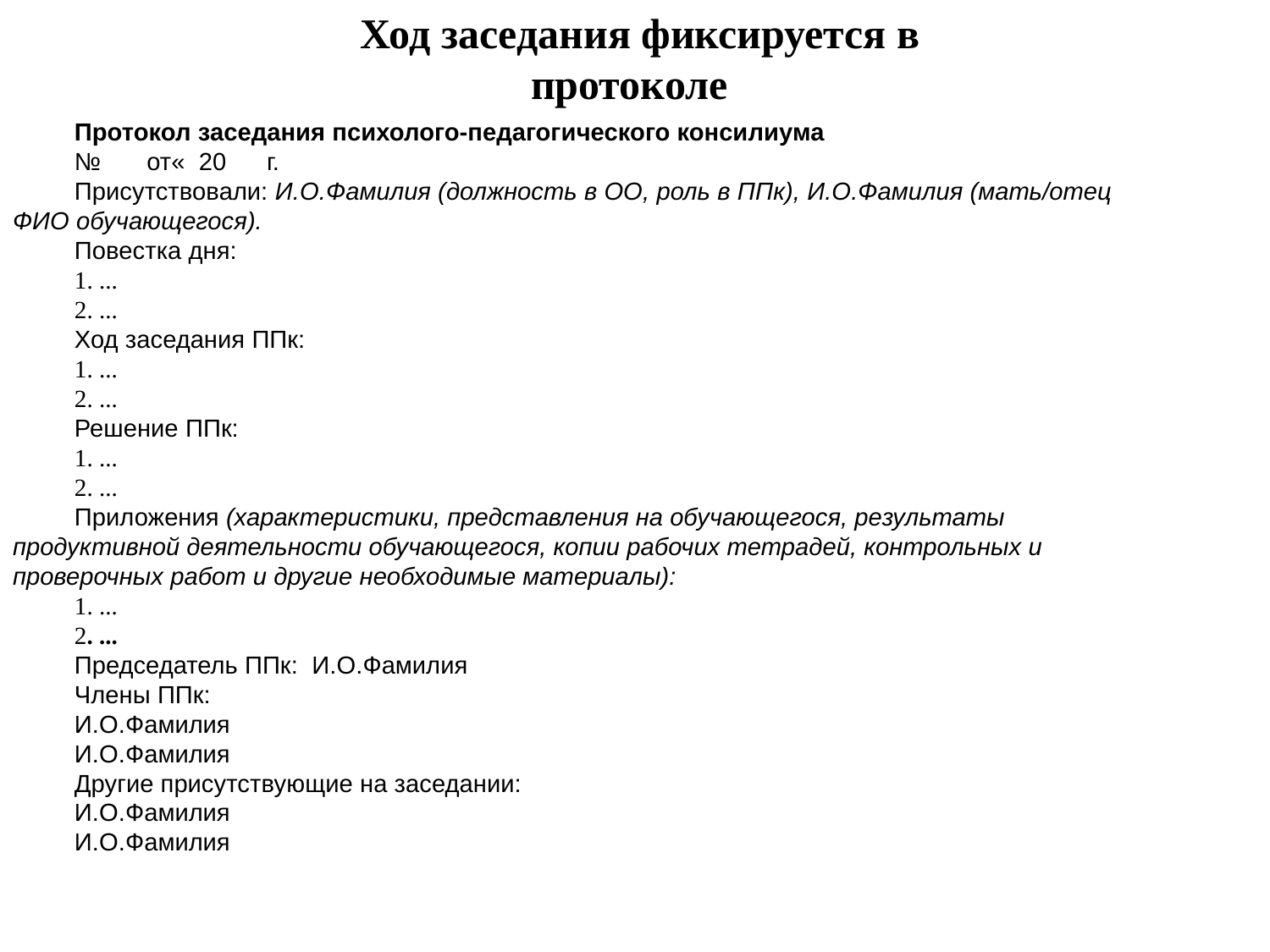

Ход заседания фиксируется в протоколе
Протокол заседания психолого-педагогического консилиума
№	 от«  20	г.
Присутствовали: И.О.Фамилия (должность в ОО, роль в ППк), И.О.Фамилия (мать/отец ФИО обучающегося).
Повестка дня:
1. ...
2. ...
Ход заседания ППк:
1. ...
2. ...
Решение ППк:
1. ...
2. ...
Приложения (характеристики, представления на обучающегося, результаты продуктивной деятельности обучающегося, копии рабочих тетрадей, контрольных и проверочных работ и другие необходимые материалы):
1. ...
2. ...
Председатель ППк:  И.О.Фамилия
Члены ППк:
И.О.Фамилия
И.О.Фамилия
Другие присутствующие на заседании:
И.О.Фамилия
И.О.Фамилия